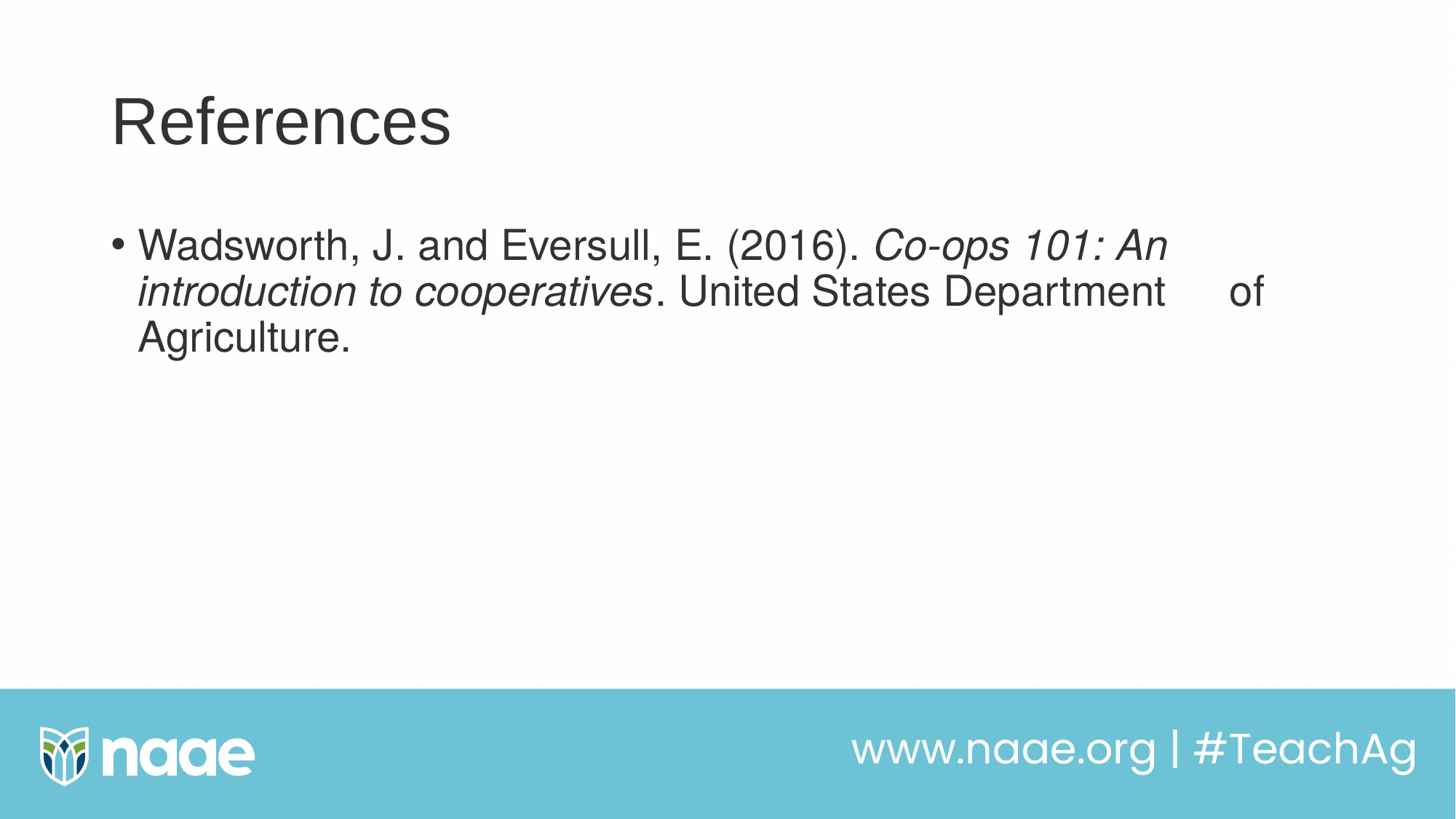

# References
Wadsworth, J. and Eversull, E. (2016). Co-ops 101: An 	introduction to cooperatives. United States Department 	of Agriculture.